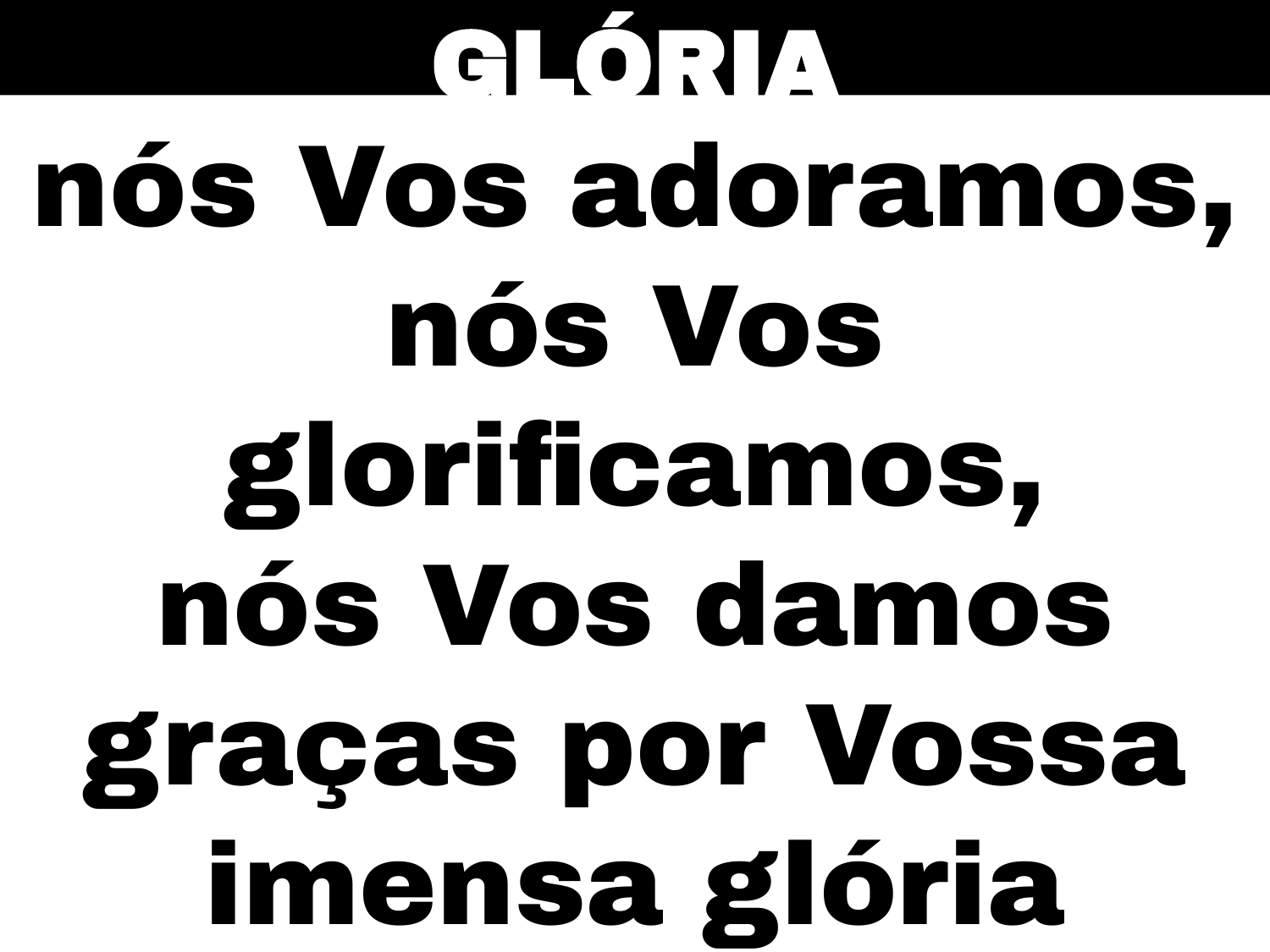

GLÓRIA
nós Vos adoramos,
nós Vos glorificamos,
nós Vos damos graças por Vossa imensa glória